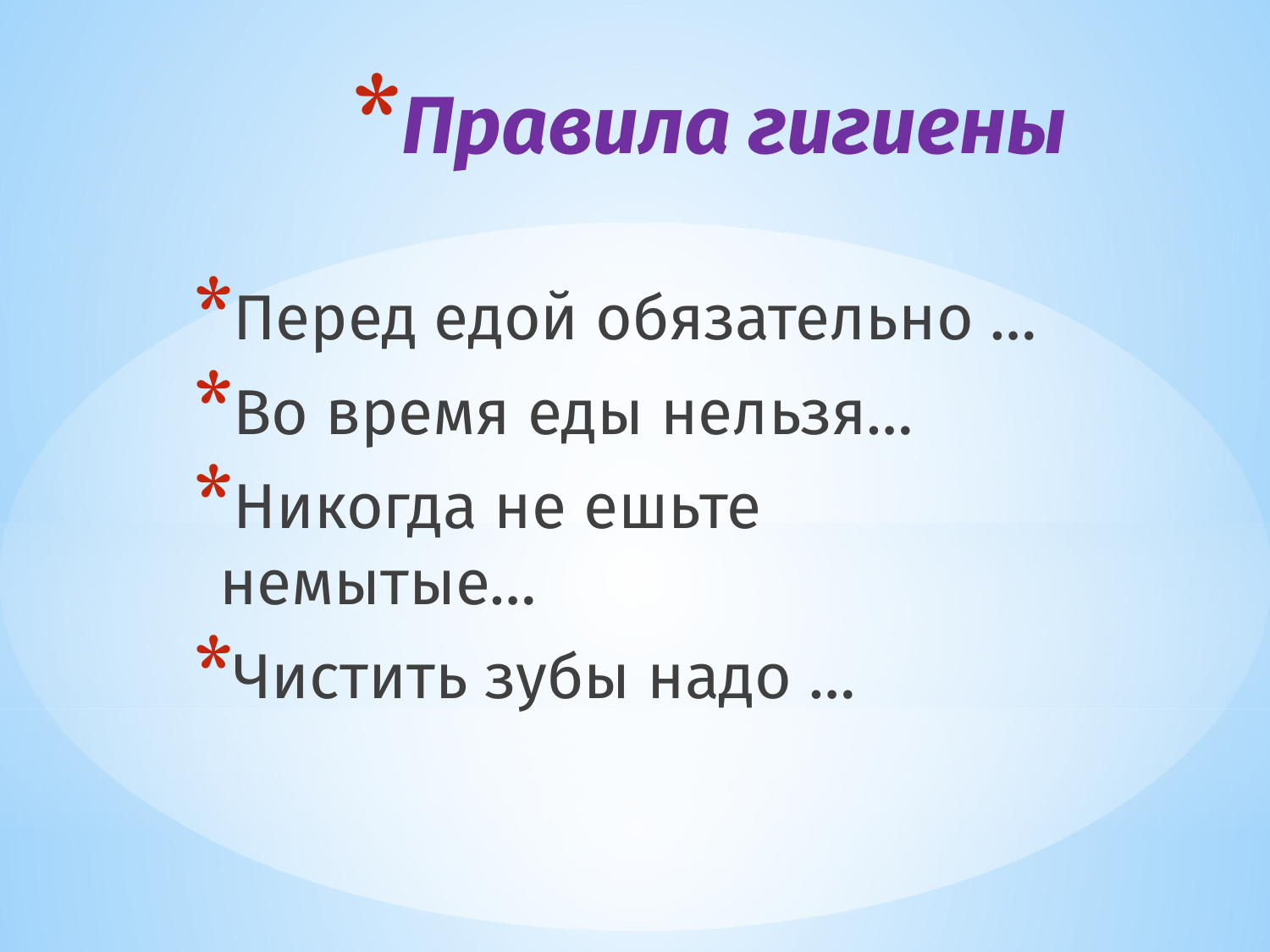

# Правила гигиены

Перед едой обязательно …
Во время еды нельзя…
Никогда не ешьте немытые…
Чистить зубы надо …